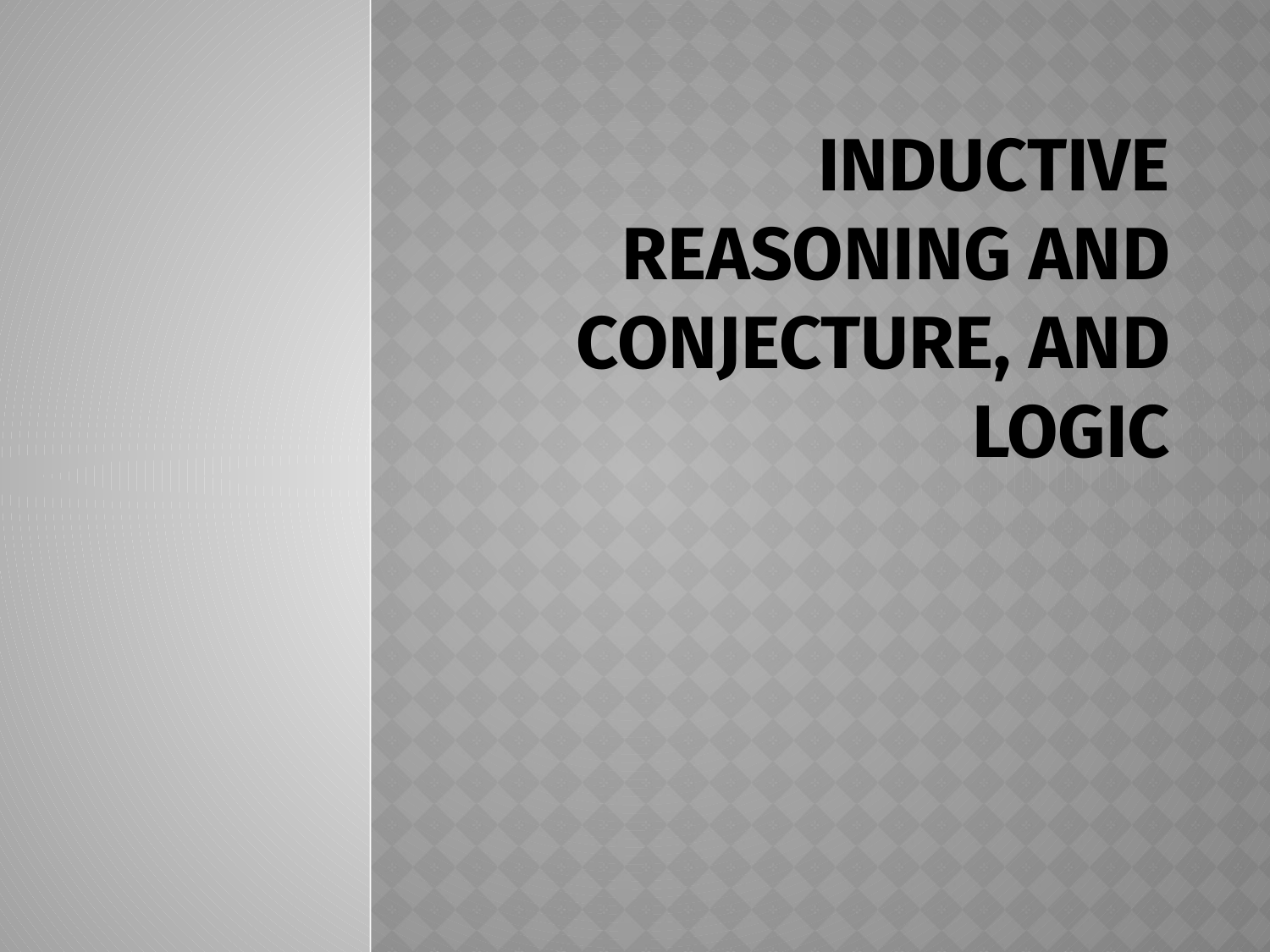

# Inductive Reasoning and Conjecture, and Logic